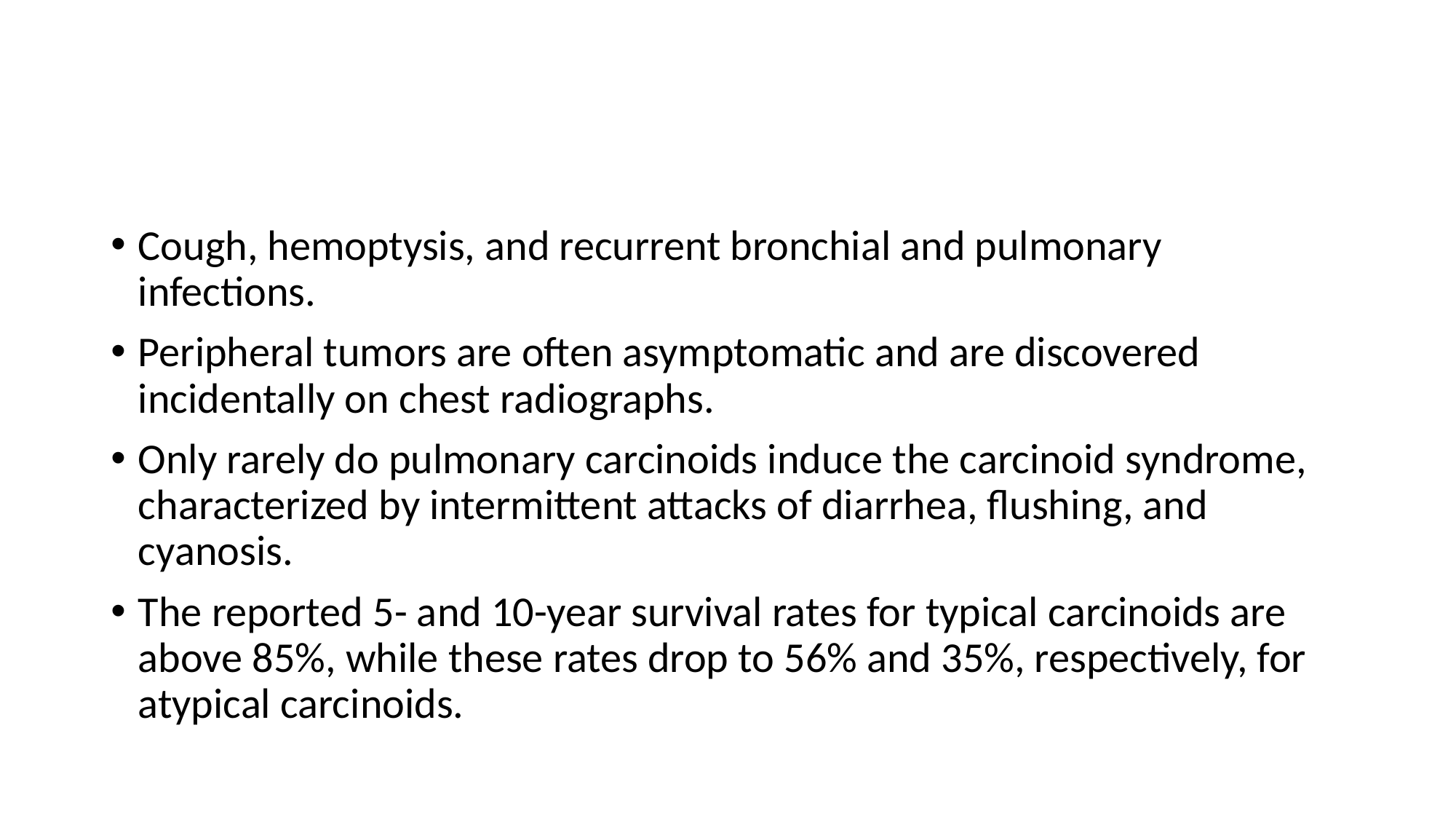

Cough, hemoptysis, and recurrent bronchial and pulmonary infections.
Peripheral tumors are often asymptomatic and are discovered incidentally on chest radiographs.
Only rarely do pulmonary carcinoids induce the carcinoid syndrome, characterized by intermittent attacks of diarrhea, flushing, and cyanosis.
The reported 5- and 10-year survival rates for typical carcinoids are above 85%, while these rates drop to 56% and 35%, respectively, for atypical carcinoids.